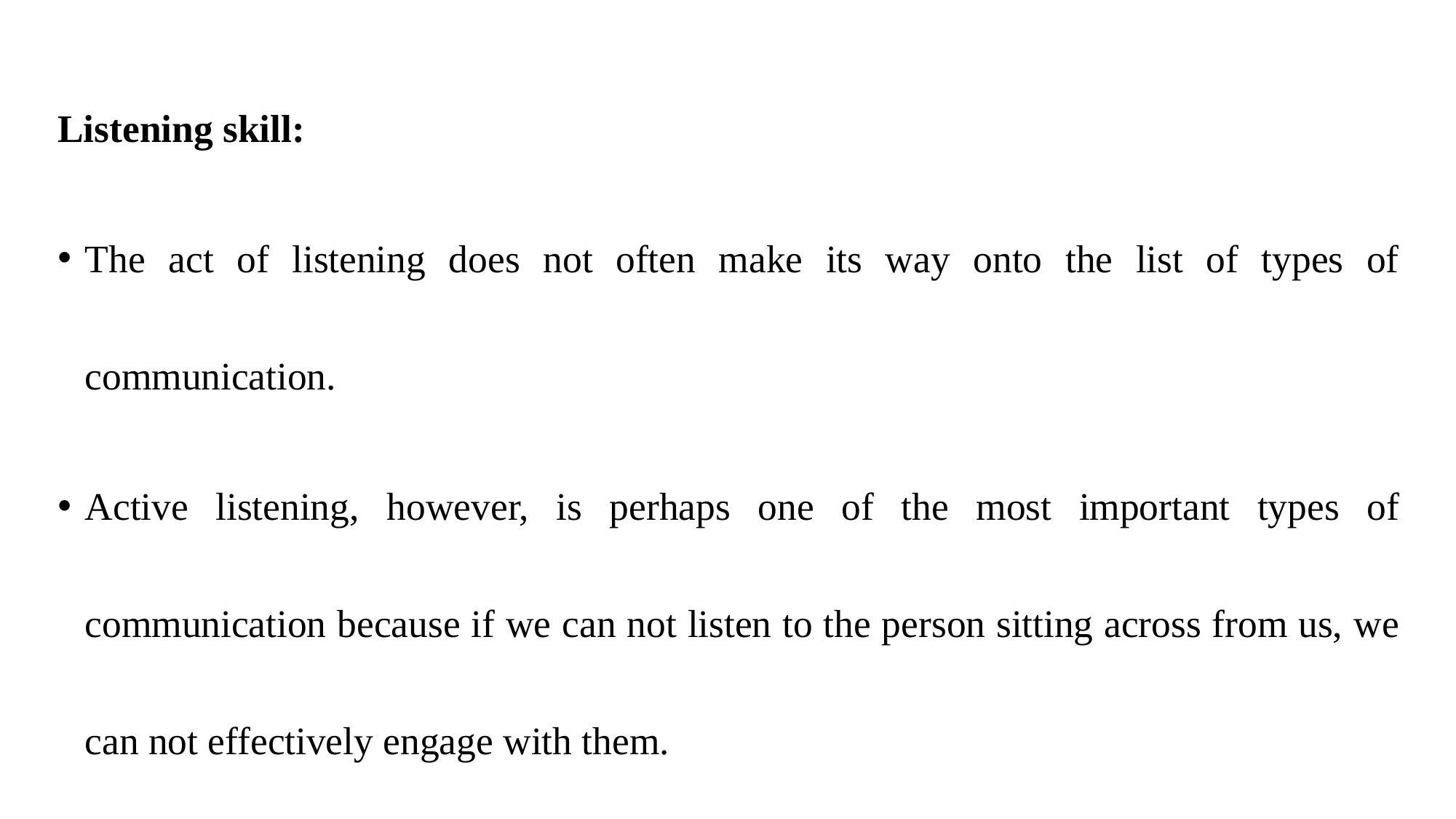

Listening skill:
The act of listening does not often make its way onto the list of types of communication.
Active listening, however, is perhaps one of the most important types of communication because if we can not listen to the person sitting across from us, we can not effectively engage with them.